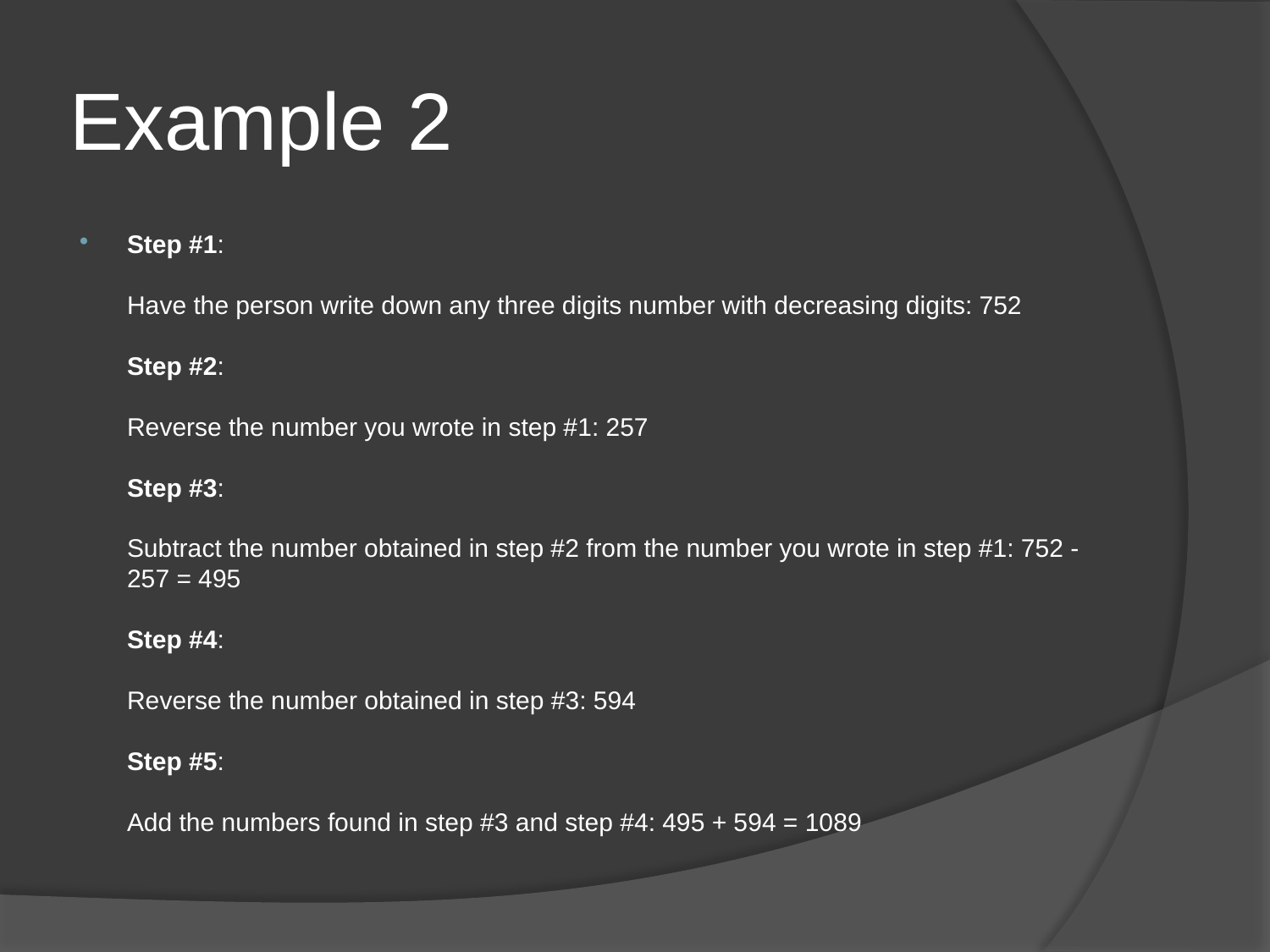

# Example 2
Step #1:
Have the person write down any three digits number with decreasing digits: 752
Step #2:
Reverse the number you wrote in step #1: 257
Step #3:
Subtract the number obtained in step #2 from the number you wrote in step #1: 752 - 257 = 495
Step #4:
Reverse the number obtained in step #3: 594
Step #5:
Add the numbers found in step #3 and step #4: 495 + 594 = 1089